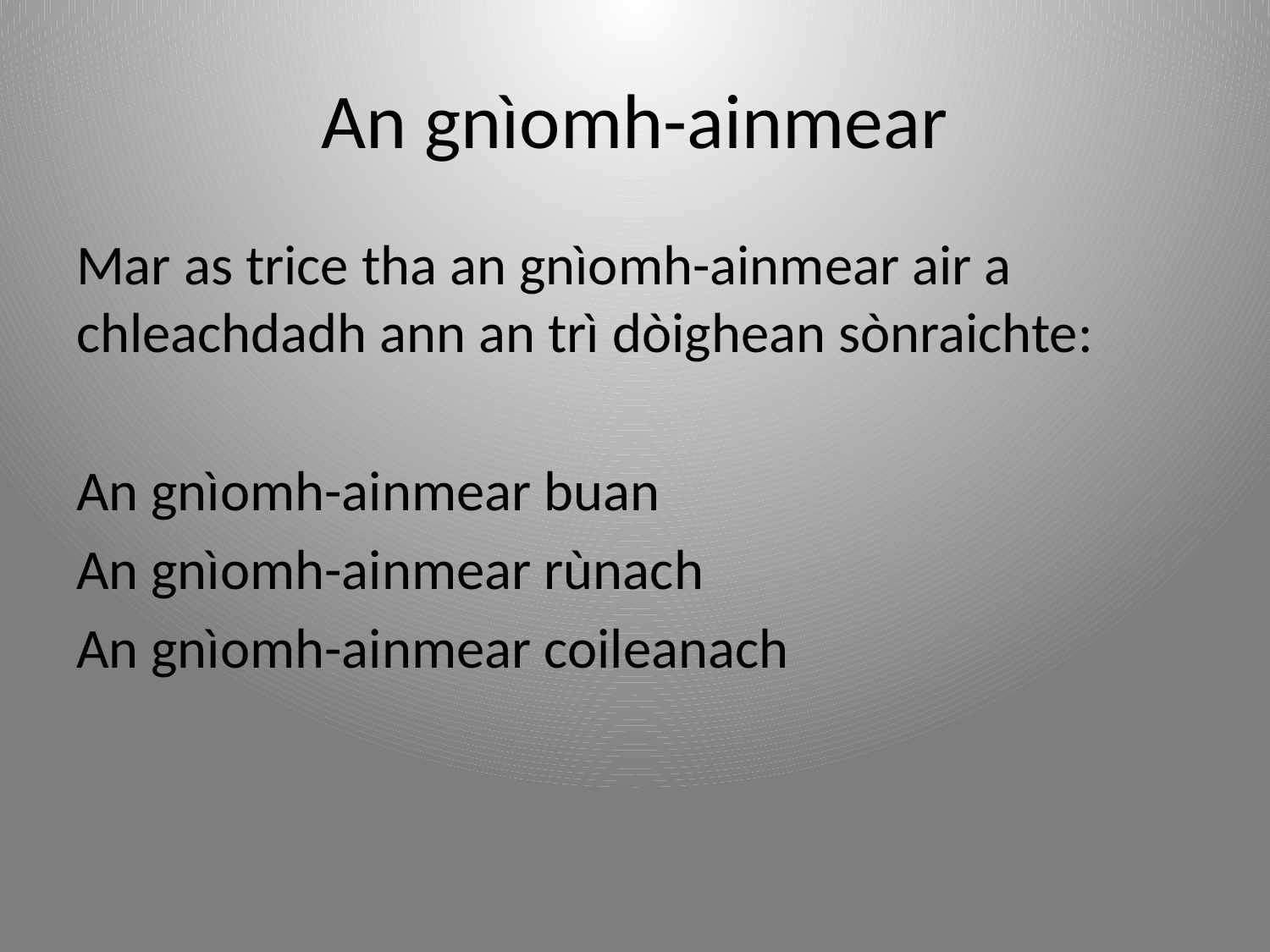

# An gnìomh-ainmear
Mar as trice tha an gnìomh-ainmear air a chleachdadh ann an trì dòighean sònraichte:

An gnìomh-ainmear buan
An gnìomh-ainmear rùnach
An gnìomh-ainmear coileanach